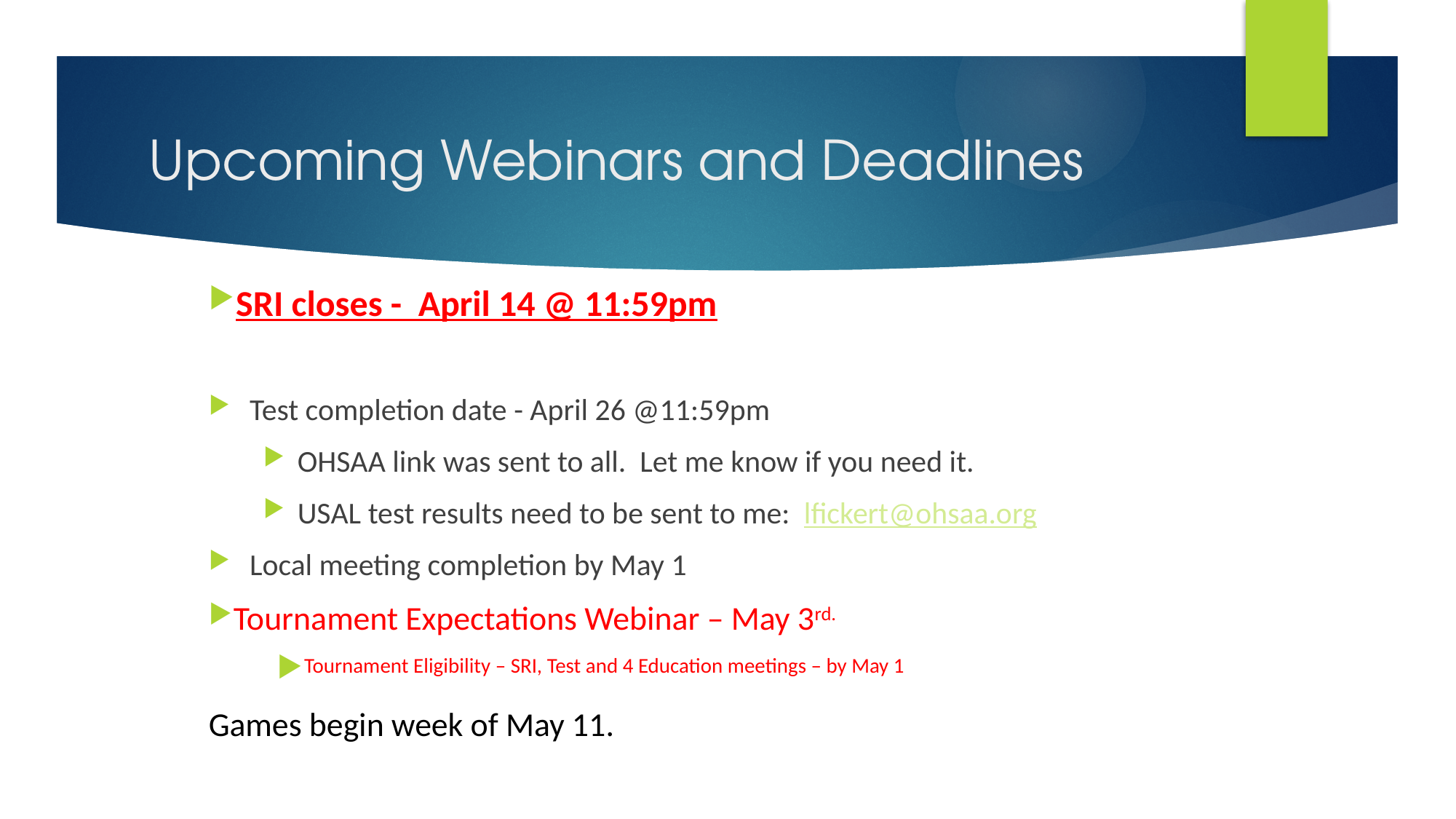

# Upcoming Webinars and Deadlines
SRI closes -  April 14 @ 11:59pm

Test completion date - April 26 @11:59pm
OHSAA link was sent to all.  Let me know if you need it.
USAL test results need to be sent to me:  lfickert@ohsaa.org
Local meeting completion by May 1
Tournament Expectations Webinar – May 3rd.
Tournament Eligibility – SRI, Test and 4 Education meetings – by May 1
Games begin week of May 11.